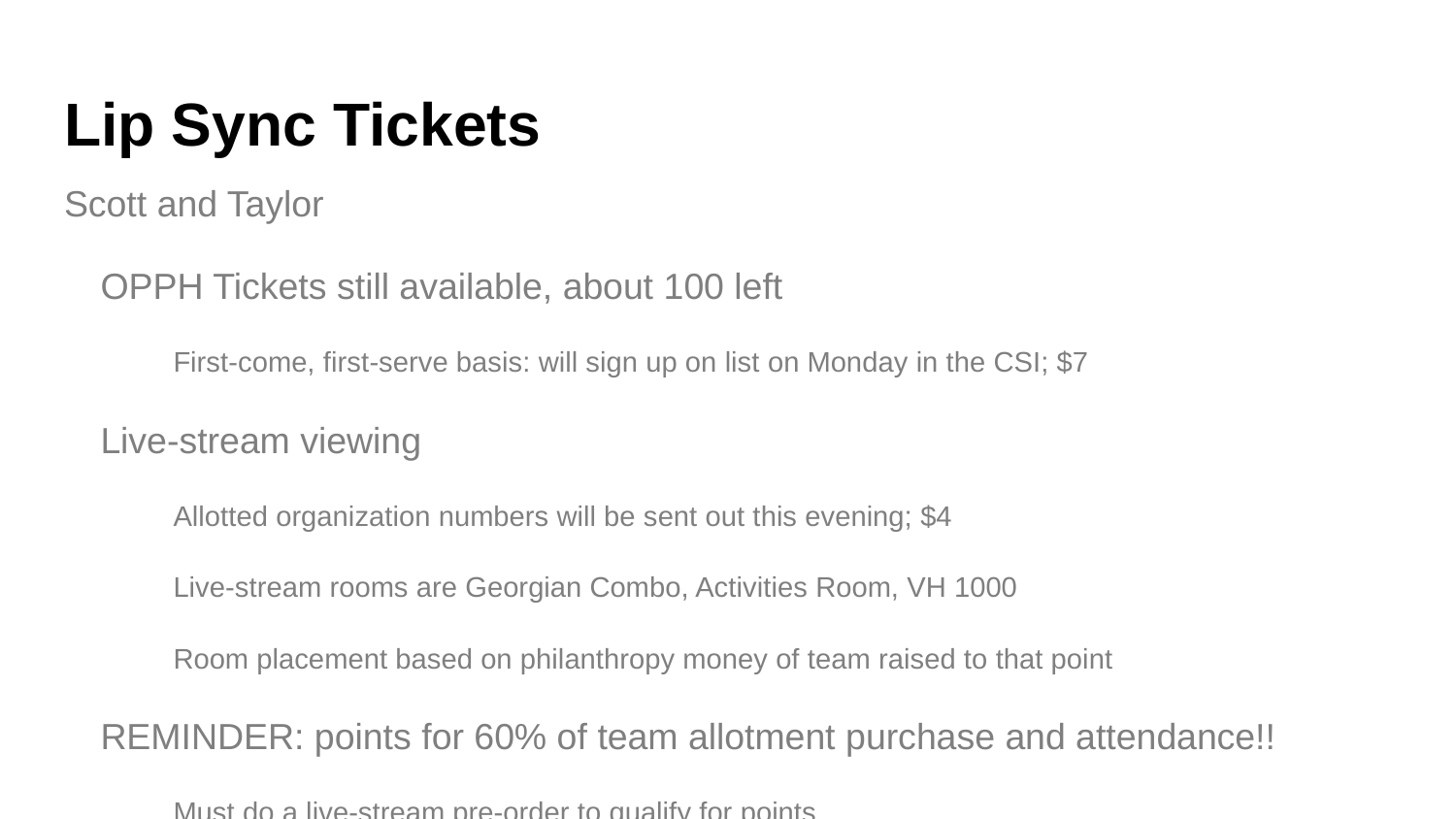

# Lip Sync Tickets
Scott and Taylor
OPPH Tickets still available, about 100 left
First-come, first-serve basis: will sign up on list on Monday in the CSI; $7
Live-stream viewing
Allotted organization numbers will be sent out this evening; $4
Live-stream rooms are Georgian Combo, Activities Room, VH 1000
Room placement based on philanthropy money of team raised to that point
REMINDER: points for 60% of team allotment purchase and attendance!!
Must do a live-stream pre-order to qualify for points
Leftover tickets will be sold at the Homecoming Apparel table during Homecoming week to the general public (ie. anyone can buy them)
Dress Rehearsal rosters due Sunday